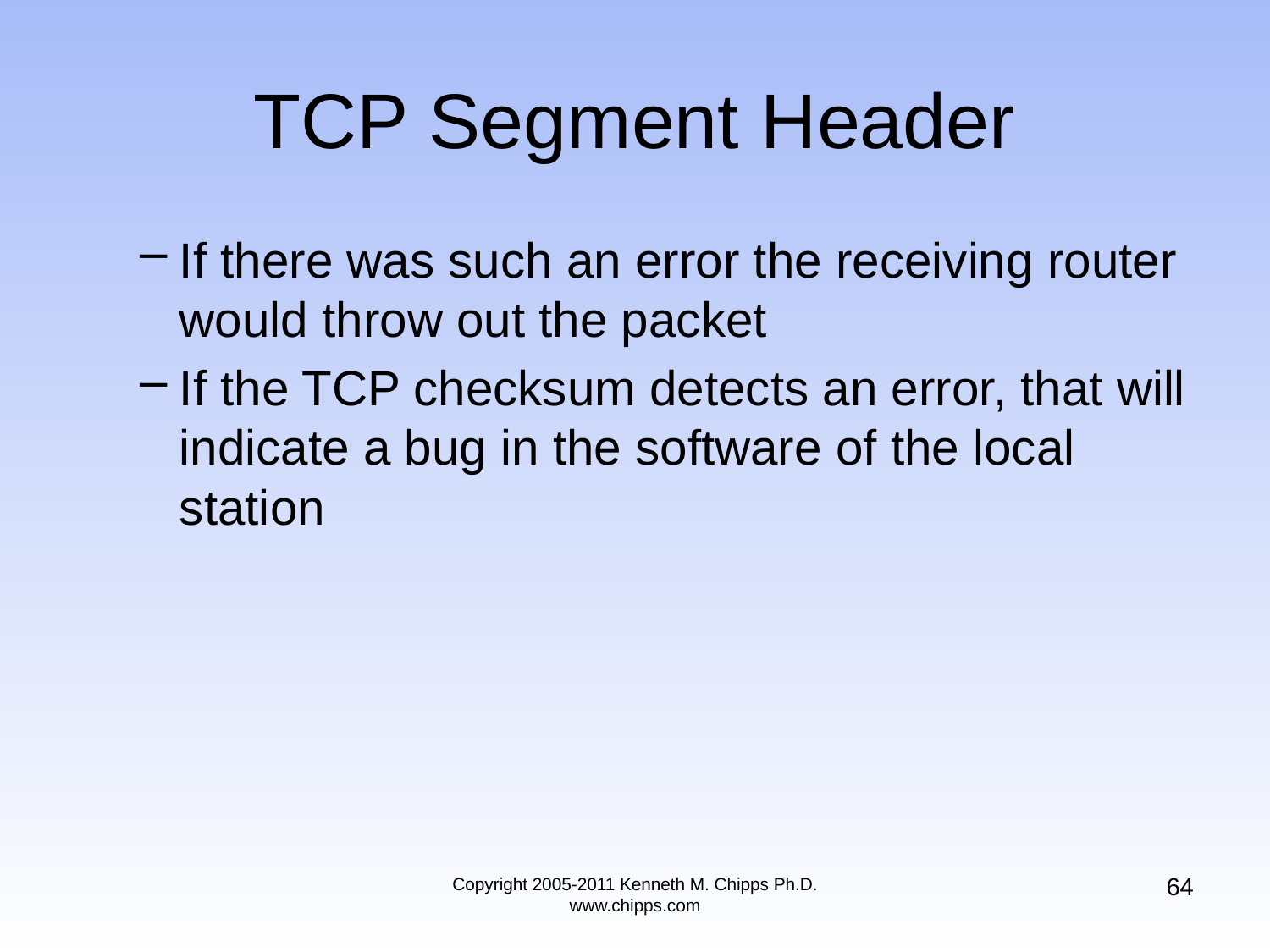

# TCP Segment Header
If there was such an error the receiving router would throw out the packet
If the TCP checksum detects an error, that will indicate a bug in the software of the local station
64
Copyright 2005-2011 Kenneth M. Chipps Ph.D. www.chipps.com